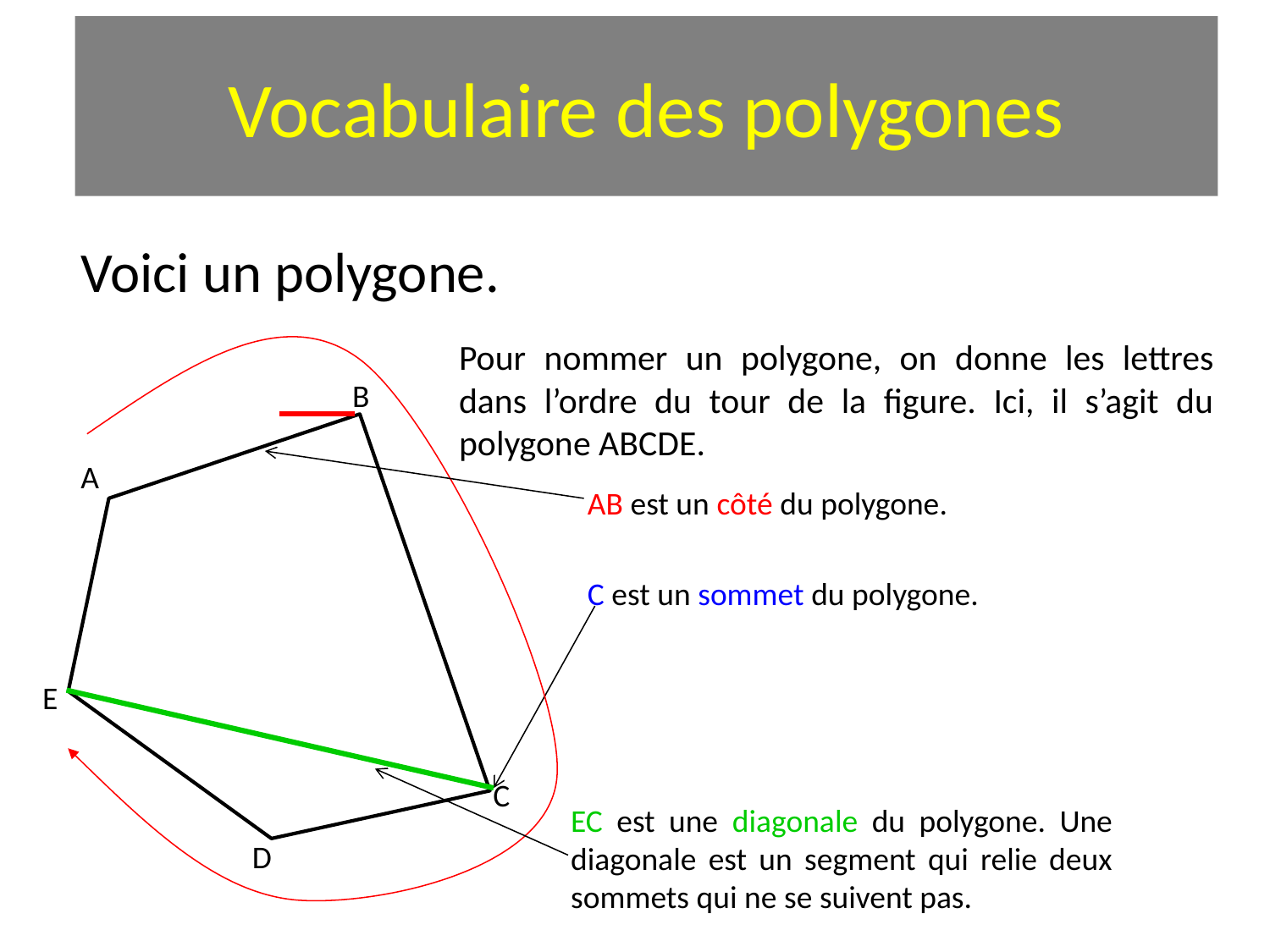

# Vocabulaire des polygones
Voici un polygone.
Pour nommer un polygone, on donne les lettres dans l’ordre du tour de la figure. Ici, il s’agit du polygone ABCDE.

B

A
AB est un côté du polygone.
C est un sommet du polygone.
E
C
EC est une diagonale du polygone. Une diagonale est un segment qui relie deux sommets qui ne se suivent pas.
D